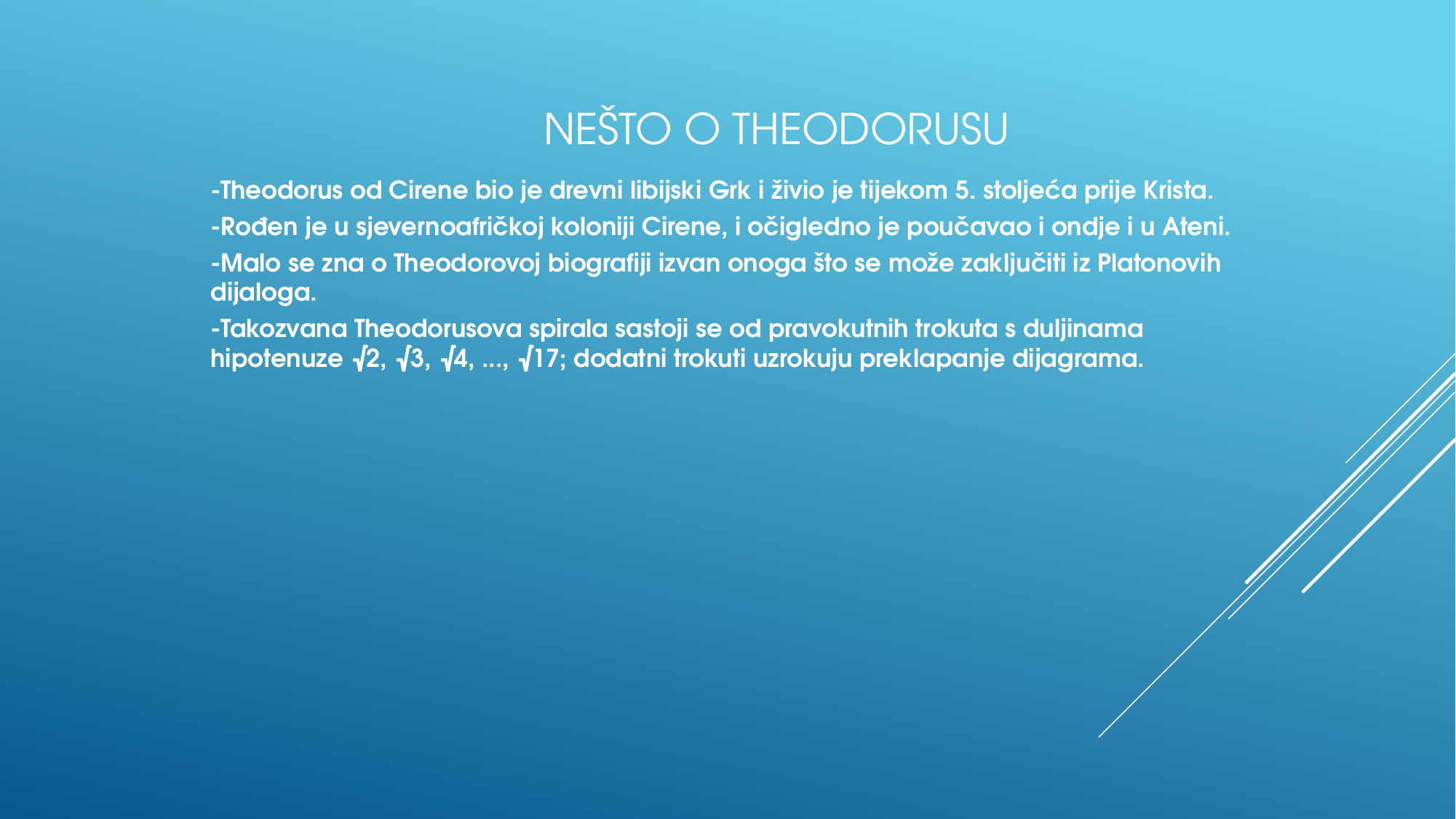

# Nešto o Theodorusu
-Theodorus od Cirene bio je drevni libijski Grk i živio je tijekom 5. stoljeća prije Krista.
-Rođen je u sjevernoafričkoj koloniji Cirene, i očigledno je poučavao i ondje i u Ateni.
-Malo se zna o Theodorovoj biografiji izvan onoga što se može zaključiti iz Platonovih dijaloga.
-Takozvana Theodorusova spirala sastoji se od pravokutnih trokuta s duljinama hipotenuze √2, √3, √4, ..., √17; dodatni trokuti uzrokuju preklapanje dijagrama.